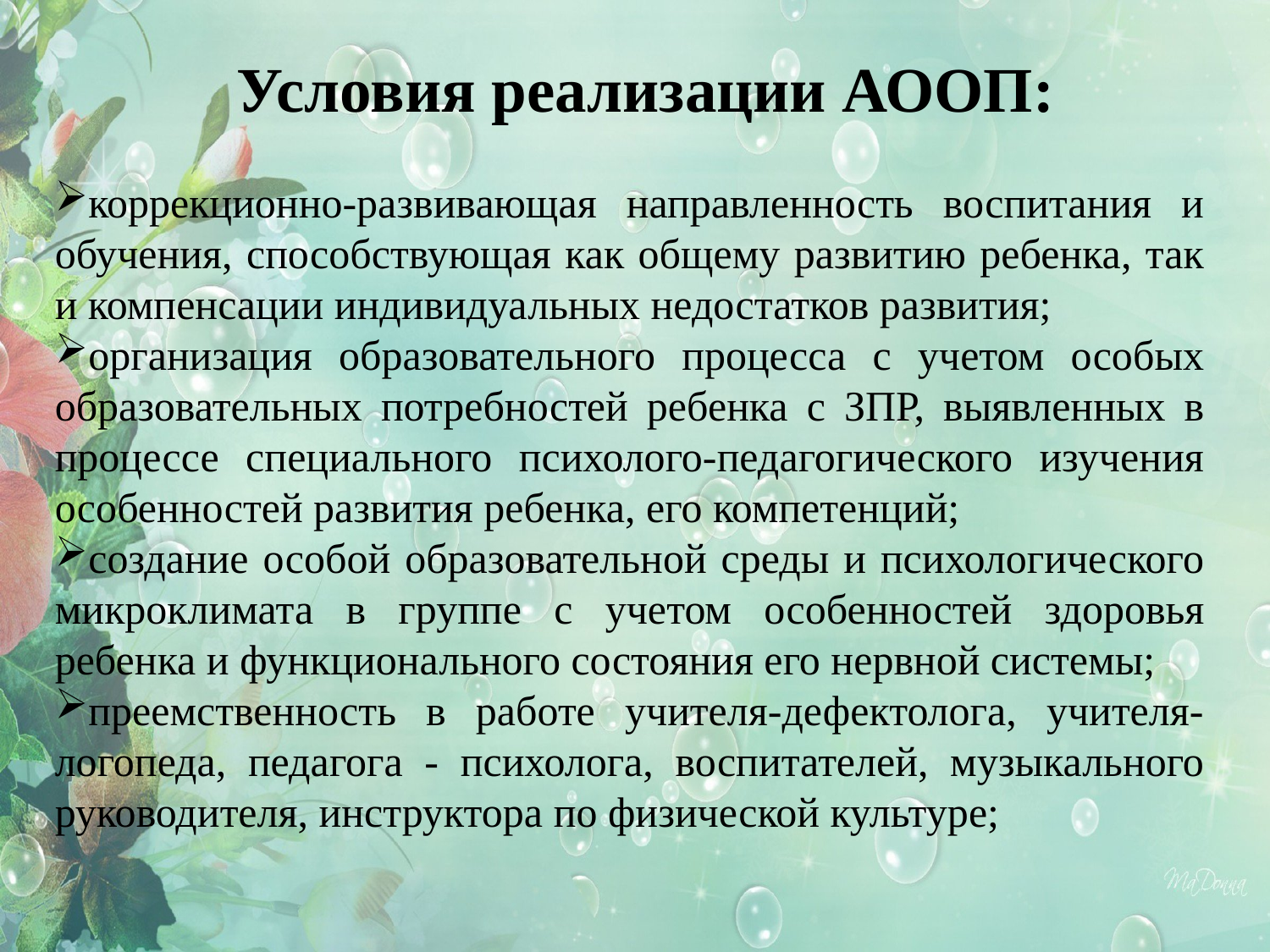

Условия реализации АООП:
коррекционно-развивающая направленность воспитания и обучения, способствующая как общему развитию ребенка, так и компенсации индивидуальных недостатков развития;
организация образовательного процесса с учетом особых образовательных потребностей ребенка с ЗПР, выявленных в процессе специального психолого-педагогического изучения особенностей развития ребенка, его компетенций;
создание особой образовательной среды и психологического микроклимата в группе с учетом особенностей здоровья ребенка и функционального состояния его нервной системы;
преемственность в работе учителя-дефектолога, учителя-логопеда, педагога - психолога, воспитателей, музыкального руководителя, инструктора по физической культуре;